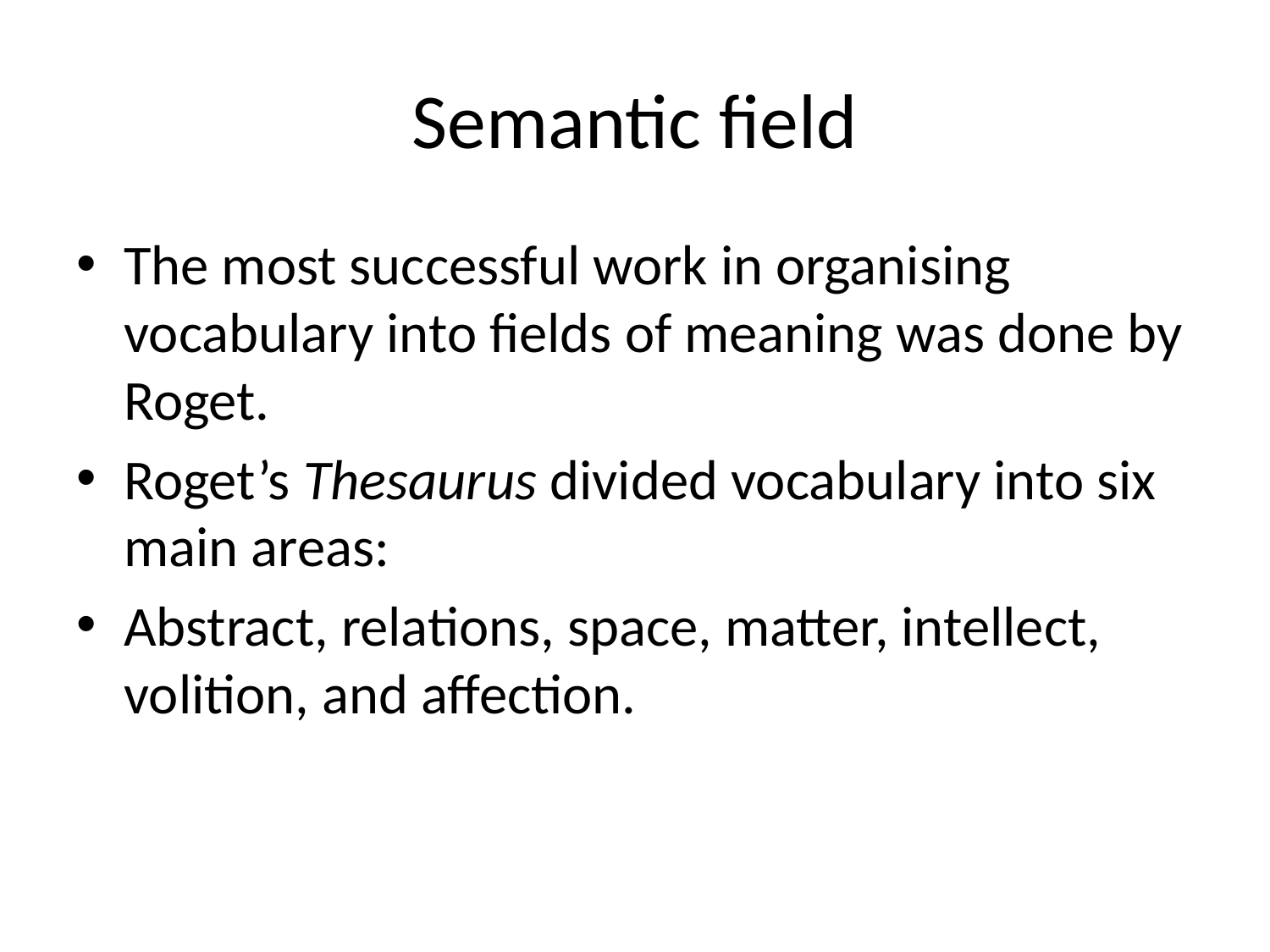

# Semantic field
The most successful work in organising vocabulary into fields of meaning was done by Roget.
Roget’s Thesaurus divided vocabulary into six main areas:
Abstract, relations, space, matter, intellect, volition, and affection.